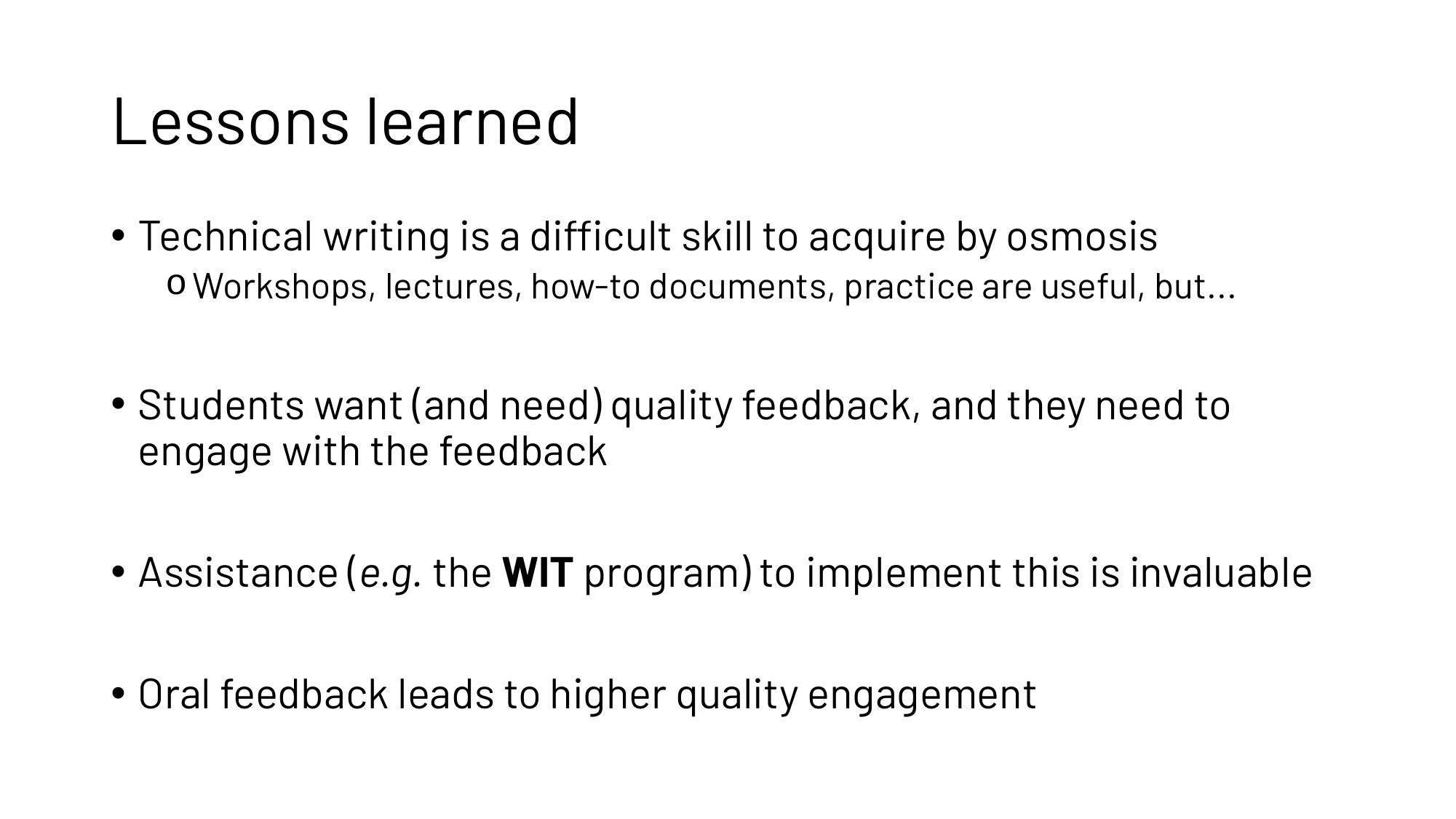

# Lessons learned
Technical writing is a difficult skill to acquire by osmosis
Workshops, lectures, how-to documents, practice are useful, but...

Students want (and need) quality feedback, and they need to engage with the feedback

Assistance (e.g. the WIT program) to implement this is invaluable

Oral feedback leads to higher quality engagement